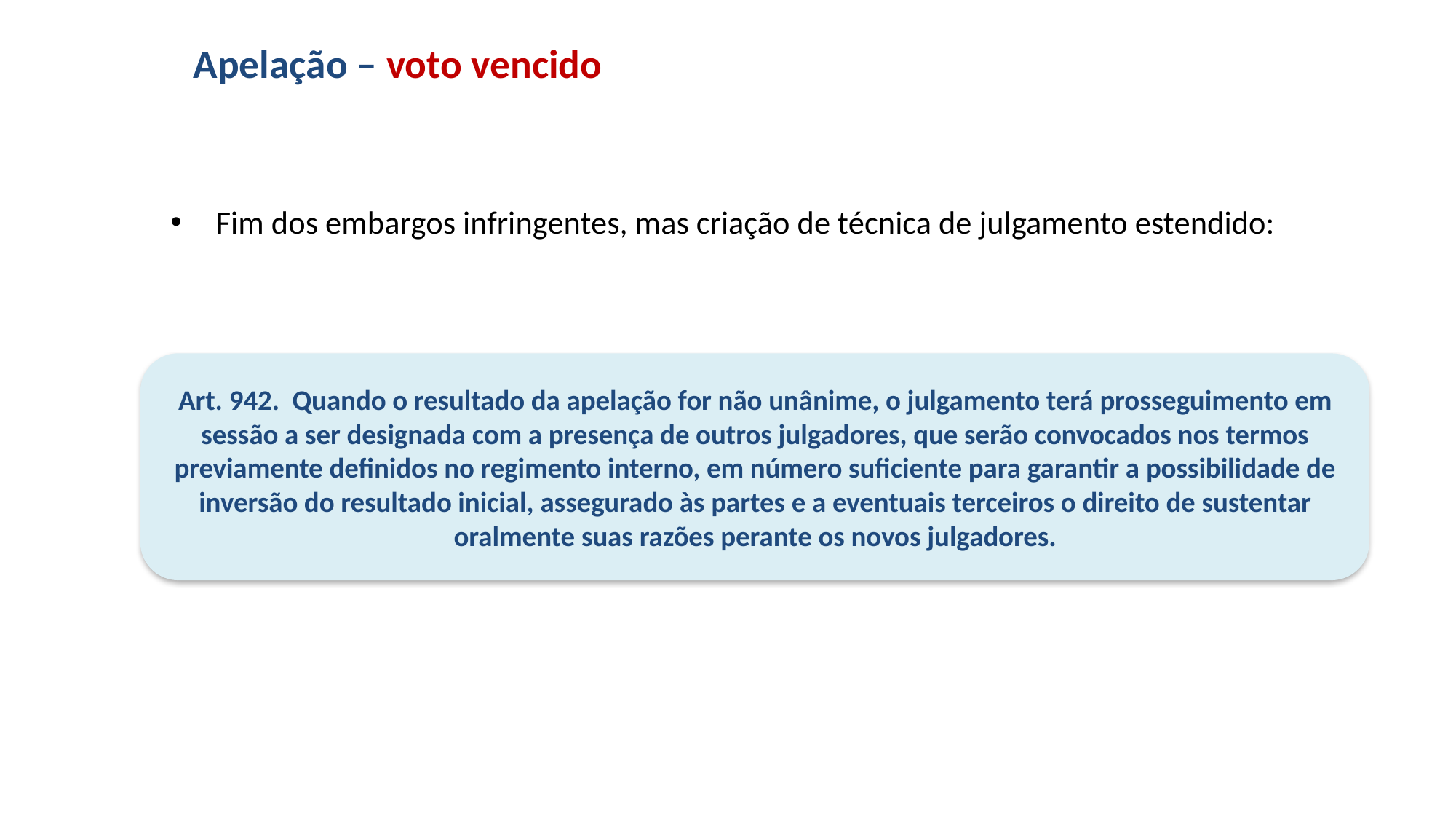

# Apelação – voto vencido
Fim dos embargos infringentes, mas criação de técnica de julgamento estendido:

Art. 942.  Quando o resultado da apelação for não unânime, o julgamento terá prosseguimento em sessão a ser designada com a presença de outros julgadores, que serão convocados nos termos previamente definidos no regimento interno, em número suficiente para garantir a possibilidade de inversão do resultado inicial, assegurado às partes e a eventuais terceiros o direito de sustentar oralmente suas razões perante os novos julgadores.